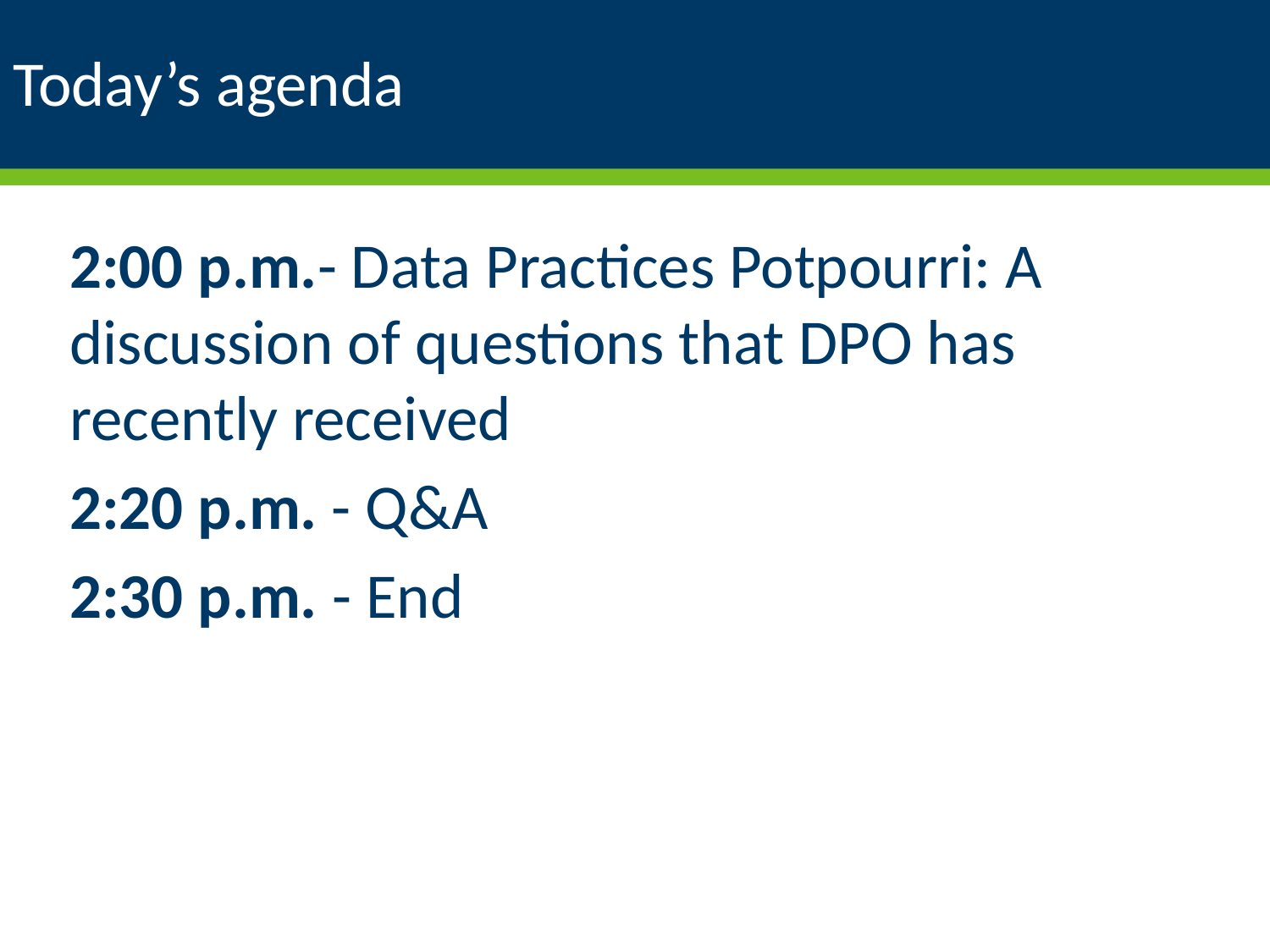

# Today’s agenda
2:00 p.m.- Data Practices Potpourri: A discussion of questions that DPO has recently received
2:20 p.m. - Q&A
2:30 p.m. - End